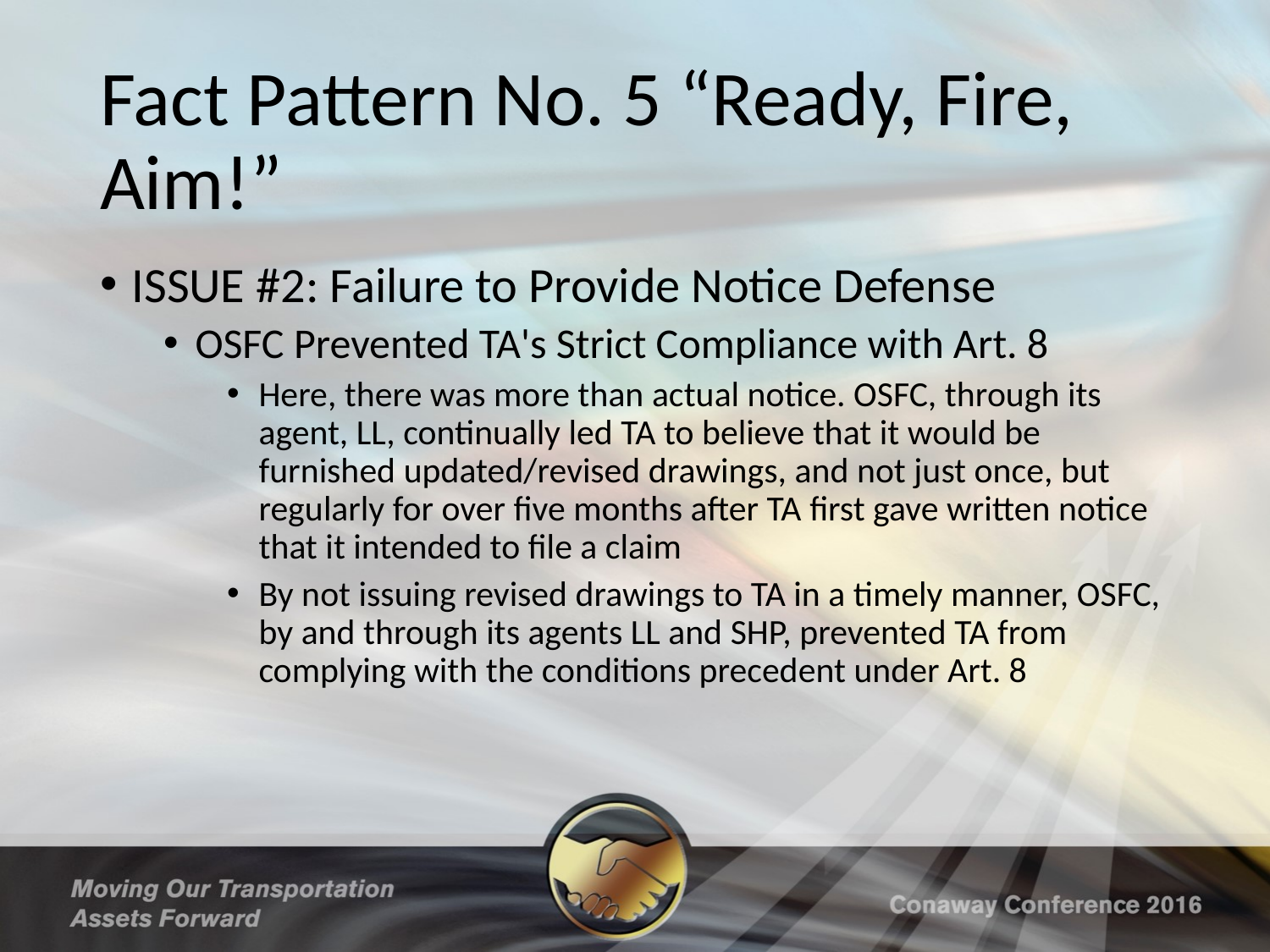

# Fact Pattern No. 5 “Ready, Fire, Aim!”
ISSUE #2: Failure to Provide Notice Defense
OSFC Prevented TA's Strict Compliance with Art. 8
Here, there was more than actual notice. OSFC, through its agent, LL, continually led TA to believe that it would be furnished updated/revised drawings, and not just once, but regularly for over five months after TA first gave written notice that it intended to file a claim
By not issuing revised drawings to TA in a timely manner, OSFC, by and through its agents LL and SHP, prevented TA from complying with the conditions precedent under Art. 8